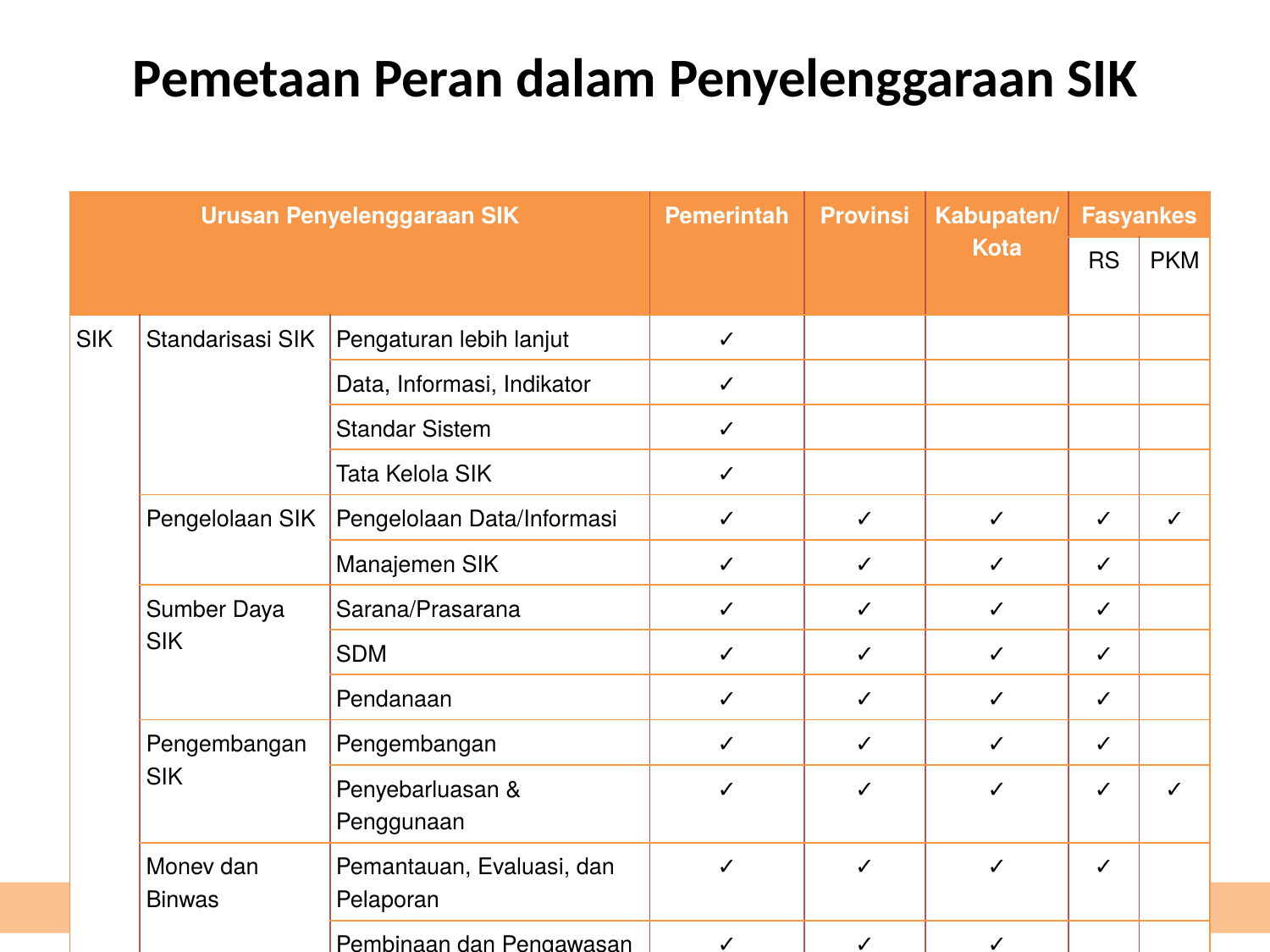

# Pemetaan Peran dalam Penyelenggaraan SIK
| Urusan Penyelenggaraan SIK |  |  | Pemerintah | Provinsi | Kabupaten/ Kota | Fasyankes |  |
| --- | --- | --- | --- | --- | --- | --- | --- |
|  |  |  |  |  |  | RS | PKM |
| SIK | Standarisasi SIK | Pengaturan lebih lanjut | ✓ |  |  |  |  |
|  |  | Data, Informasi, Indikator | ✓ |  |  |  |  |
|  |  | Standar Sistem | ✓ |  |  |  |  |
|  |  | Tata Kelola SIK | ✓ |  |  |  |  |
|  | Pengelolaan SIK | Pengelolaan Data/Informasi | ✓ | ✓ | ✓ | ✓ | ✓ |
|  |  | Manajemen SIK | ✓ | ✓ | ✓ | ✓ |  |
|  | Sumber Daya SIK | Sarana/Prasarana | ✓ | ✓ | ✓ | ✓ |  |
|  |  | SDM | ✓ | ✓ | ✓ | ✓ |  |
|  |  | Pendanaan | ✓ | ✓ | ✓ | ✓ |  |
|  | Pengembangan SIK | Pengembangan | ✓ | ✓ | ✓ | ✓ |  |
|  |  | Penyebarluasan & Penggunaan | ✓ | ✓ | ✓ | ✓ | ✓ |
|  | Monev dan Binwas | Pemantauan, Evaluasi, dan Pelaporan | ✓ | ✓ | ✓ | ✓ |  |
|  |  | Pembinaan dan Pengawasan | ✓ | ✓ | ✓ |  |  |
|  |  | Sanksi Administratif | ✓ | ✓ | ✓ |  |  |